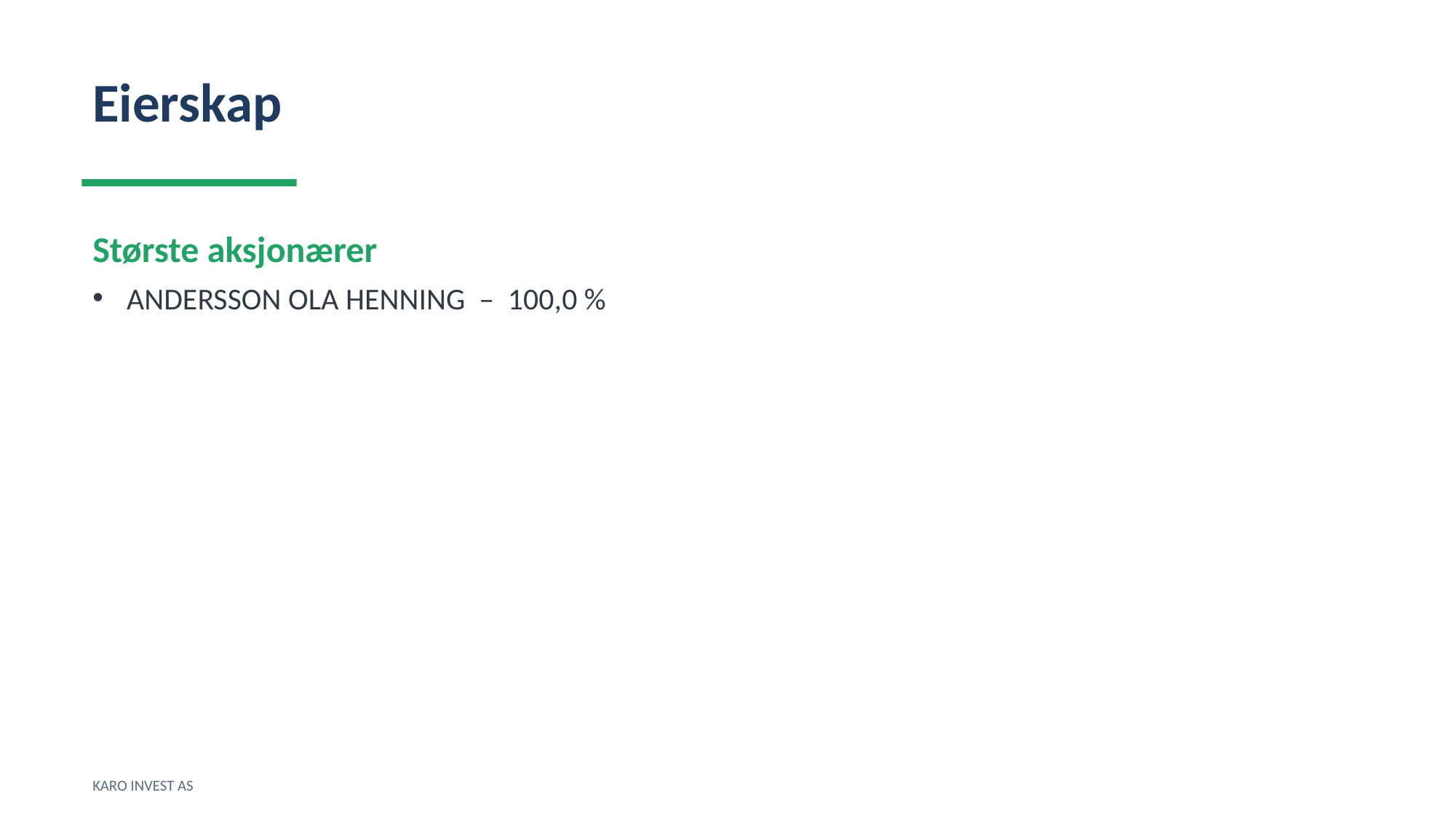

Eierskap

Største aksjonærer
ANDERSSON OLA HENNING  –  100,0 %
KARO INVEST AS